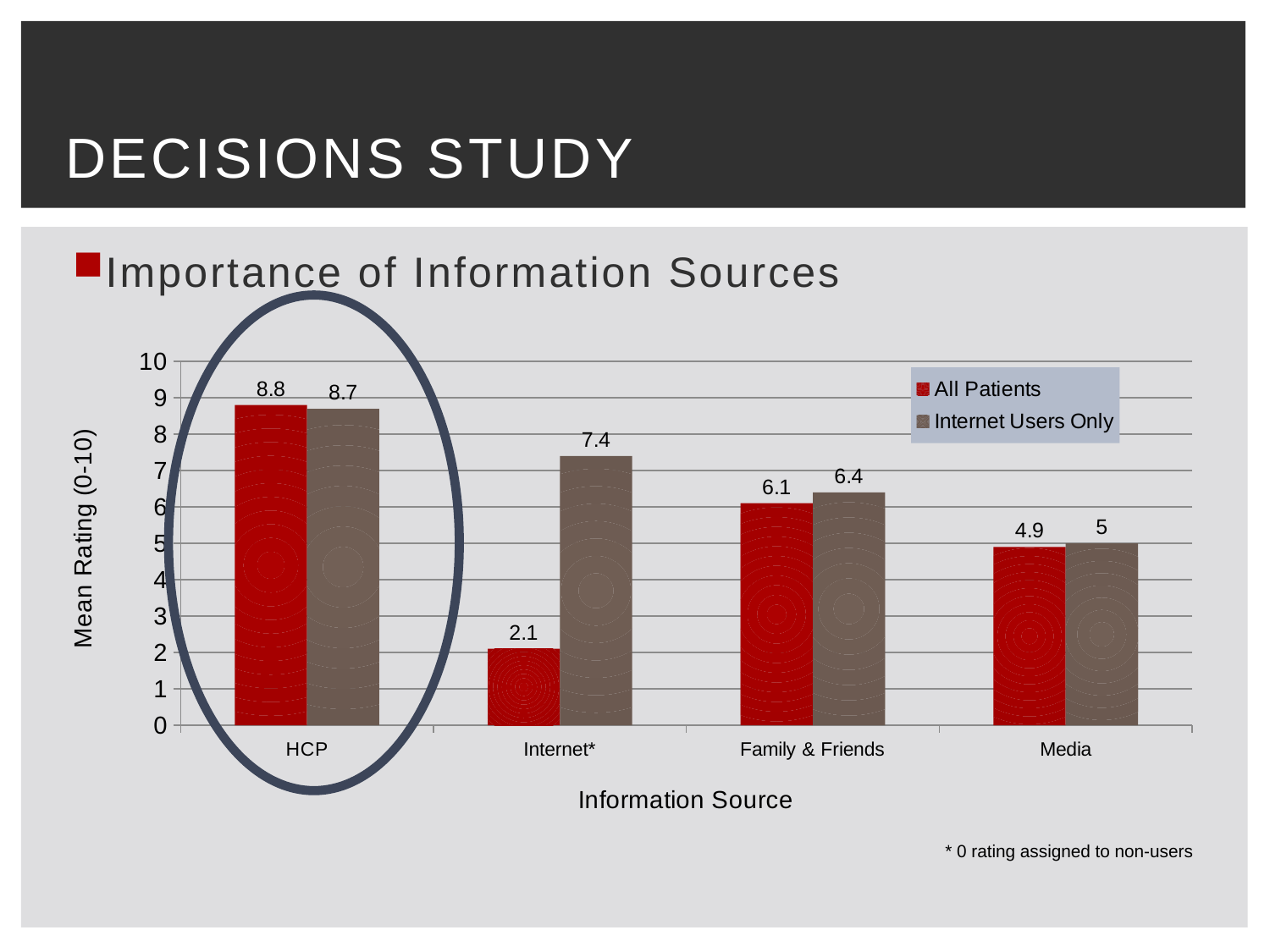

# Decisions study
Importance of Information Sources

### Chart

| Category | All Patients | Internet Users Only |
|---|---|---|
| HCP | 8.8 | 8.7 |
| Internet* | 2.1 | 7.4 |
| Family & Friends | 6.1 | 6.4 |
| Media | 4.9 | 5.0 |
* 0 rating assigned to non-users